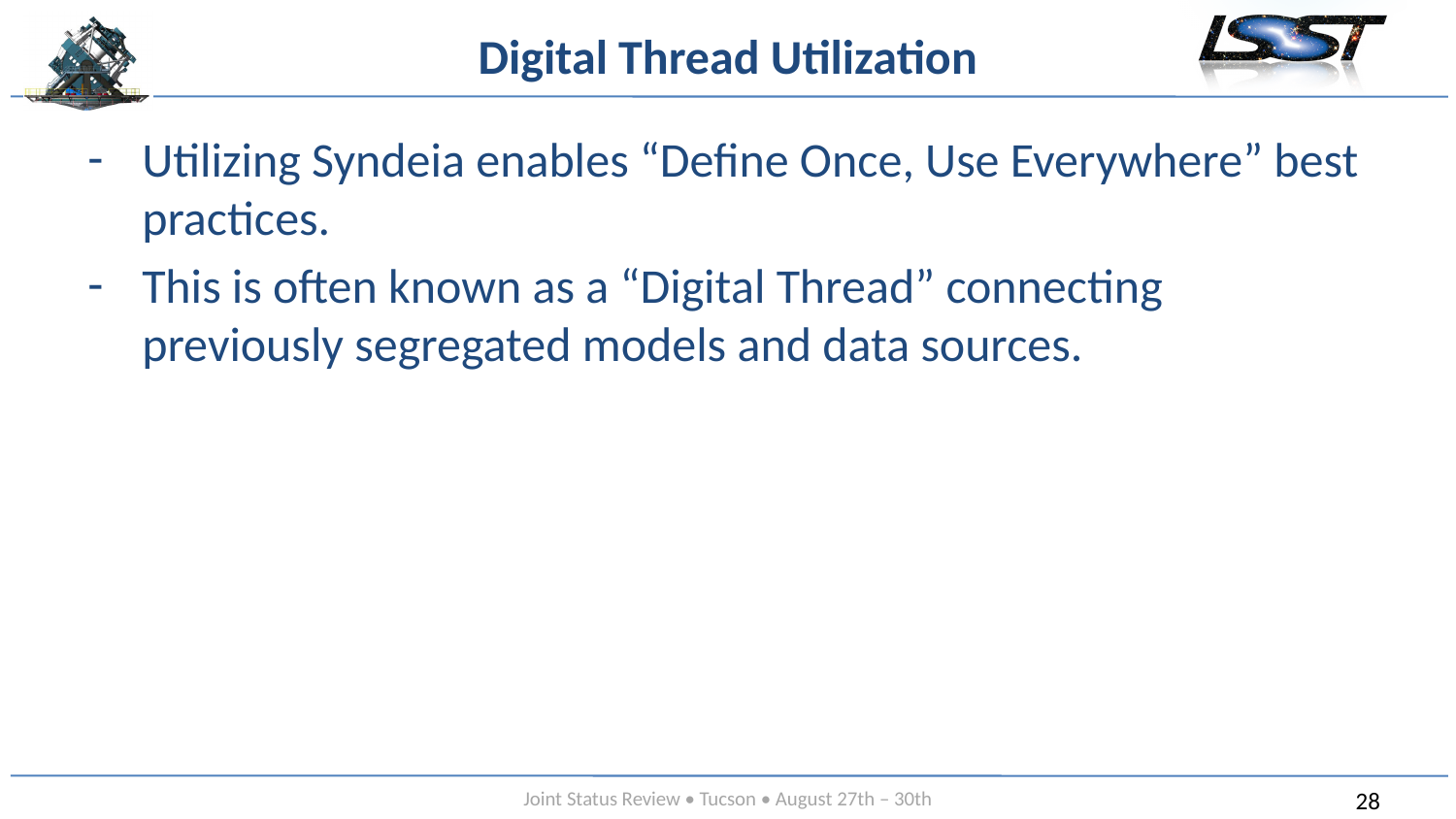

# Digital Thread Utilization
Utilizing Syndeia enables “Define Once, Use Everywhere” best practices.
This is often known as a “Digital Thread” connecting previously segregated models and data sources.